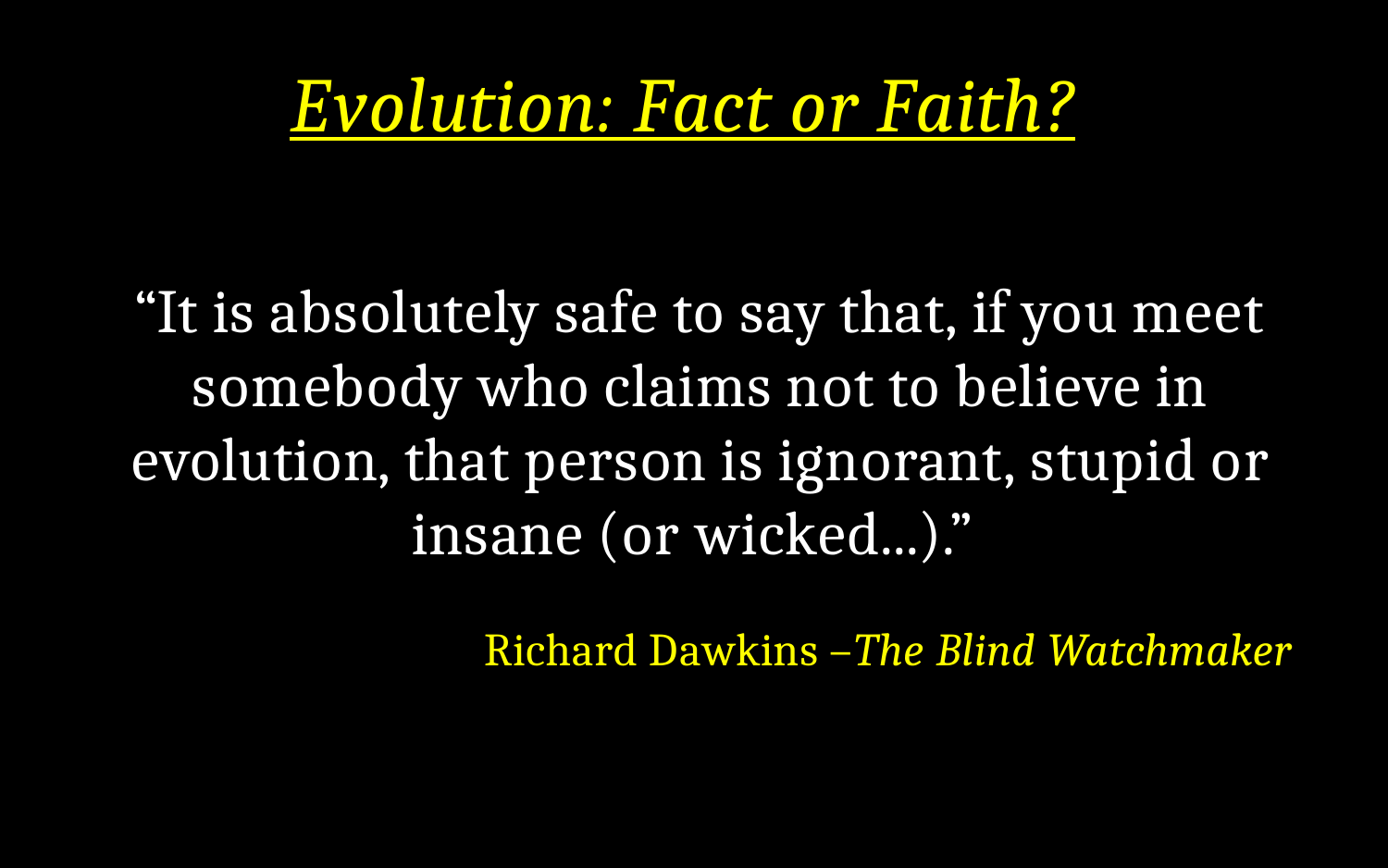

# Evolution: Fact or Faith?

“It is absolutely safe to say that, if you meet somebody who claims not to believe in evolution, that person is ignorant, stupid or insane (or wicked...).”

                                     Richard Dawkins –The Blind Watchmaker